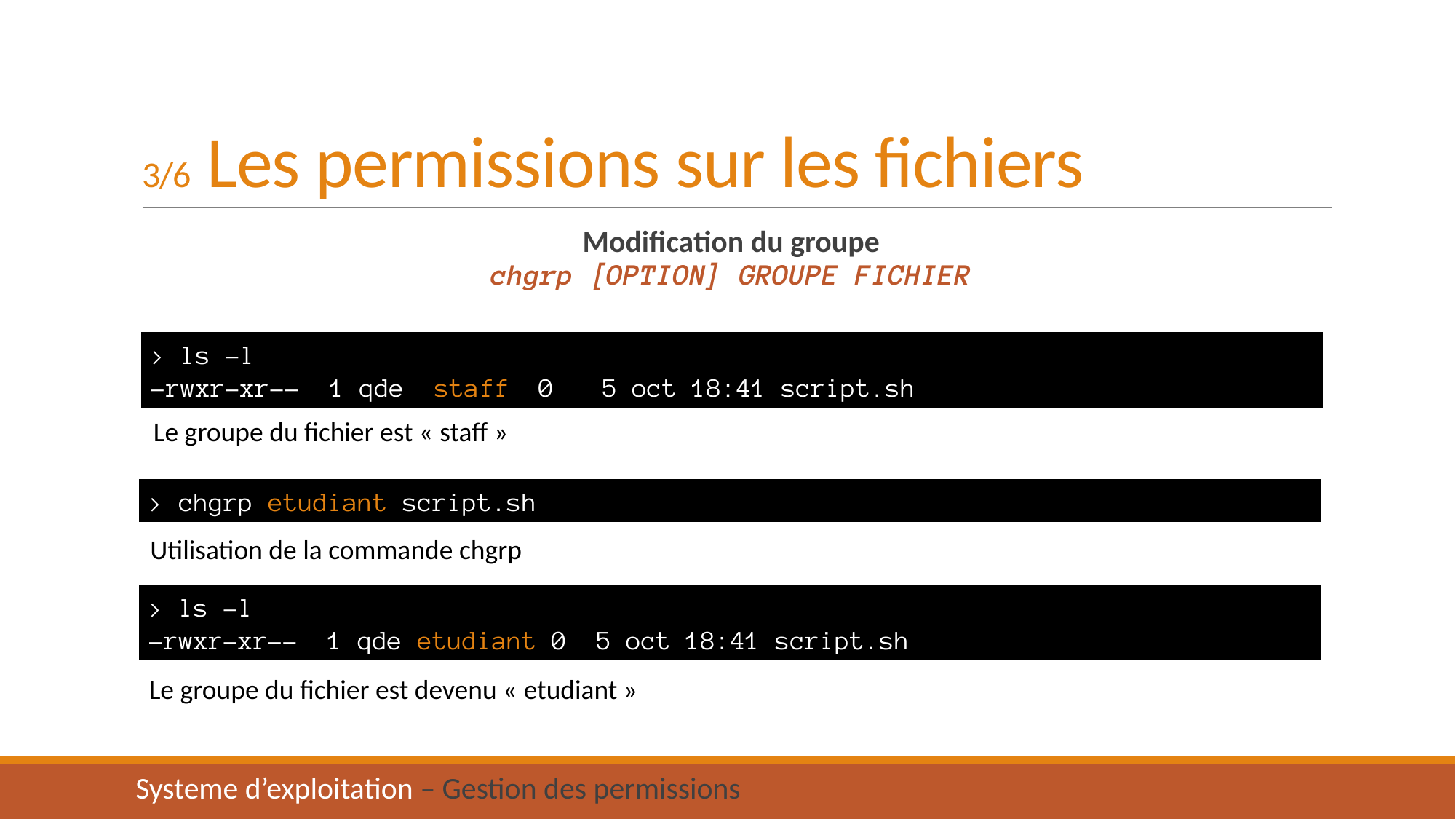

# 3/6 Les permissions sur les fichiers

Modification du groupe
chgrp [OPTION] GROUPE FICHIER

> ls –l
-rwxr-xr--  1 qde  staff  0  	 5 oct 18:41 script.sh
Le groupe du fichier est « staff »
> chgrp etudiant script.sh
Utilisation de la commande chgrp
> ls –l
-rwxr-xr--  1 qde etudiant 0  5 oct 18:41 script.sh
Le groupe du fichier est devenu « etudiant »
Systeme d’exploitation – Gestion des permissions